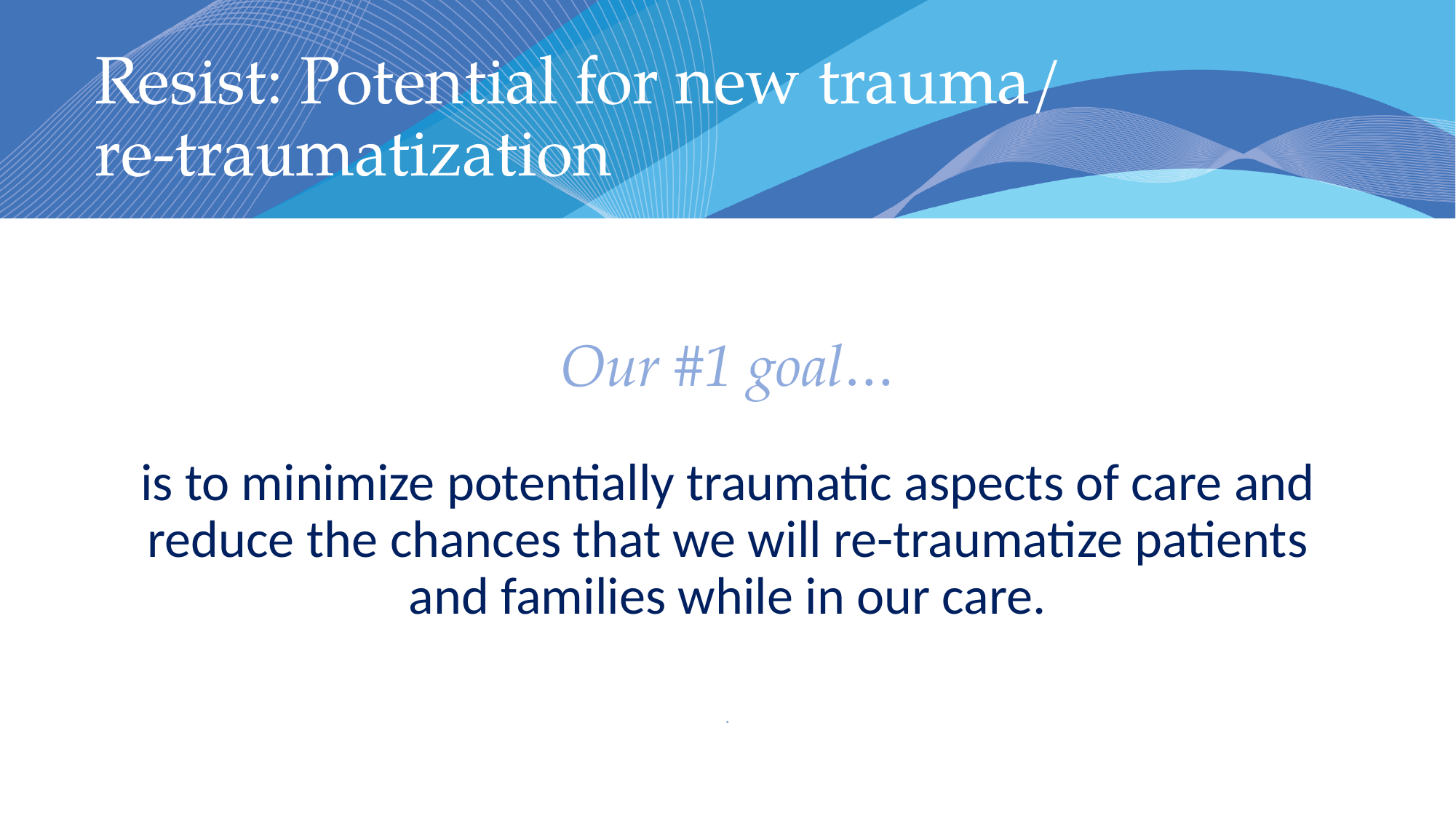

# Resist: Potential for new trauma/ re-traumatization

Our #1 goal…

is to minimize potentially traumatic aspects of care and reduce the chances that we will re-traumatize patients and families while in our care.

.